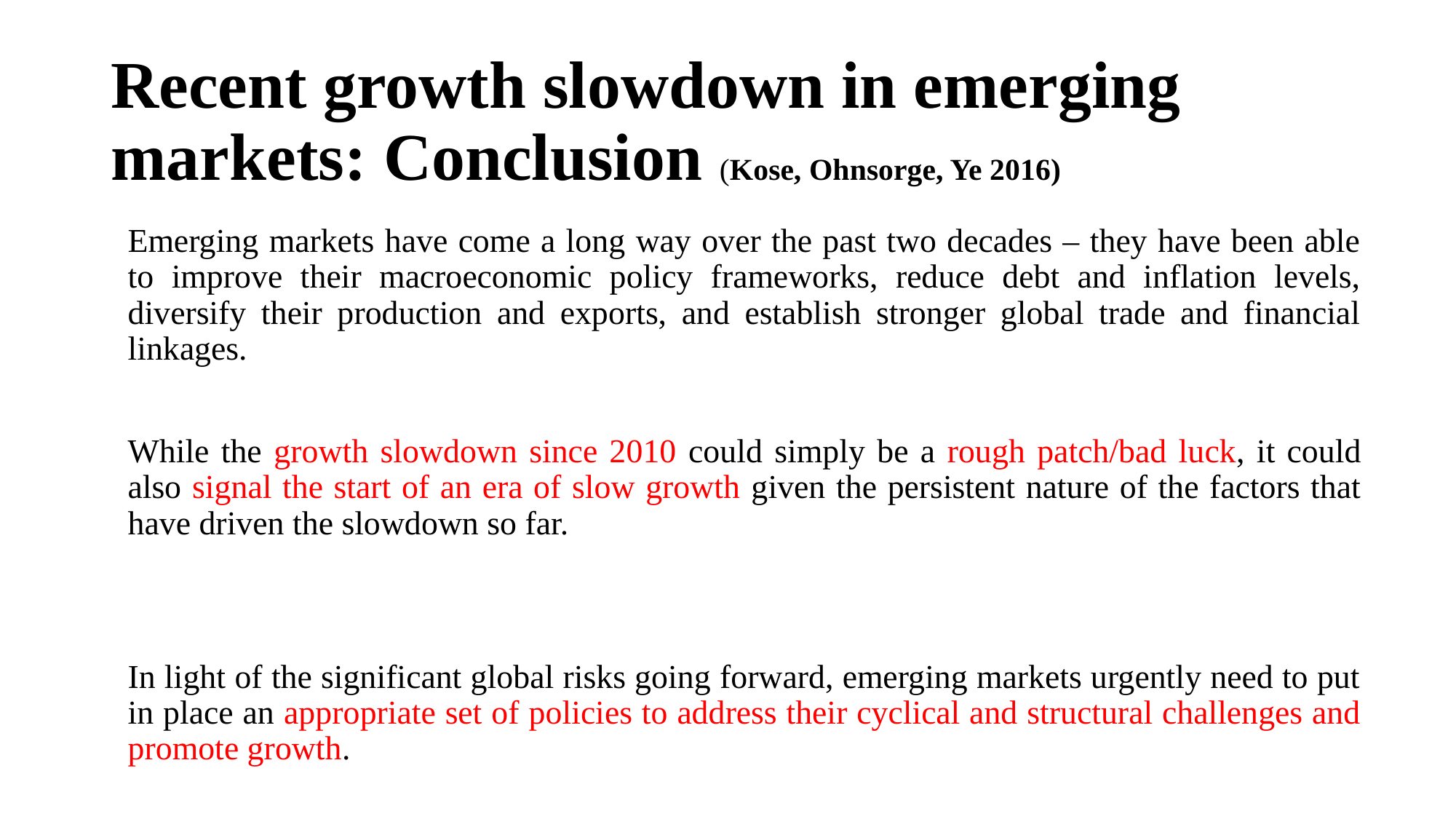

# Recent growth slowdown in emerging markets: Conclusion (Kose, Ohnsorge, Ye 2016)
Emerging markets have come a long way over the past two decades – they have been able to improve their macroeconomic policy frameworks, reduce debt and inflation levels, diversify their production and exports, and establish stronger global trade and financial linkages.

While the growth slowdown since 2010 could simply be a rough patch/bad luck, it could also signal the start of an era of slow growth given the persistent nature of the factors that have driven the slowdown so far.

In light of the significant global risks going forward, emerging markets urgently need to put in place an appropriate set of policies to address their cyclical and structural challenges and promote growth.